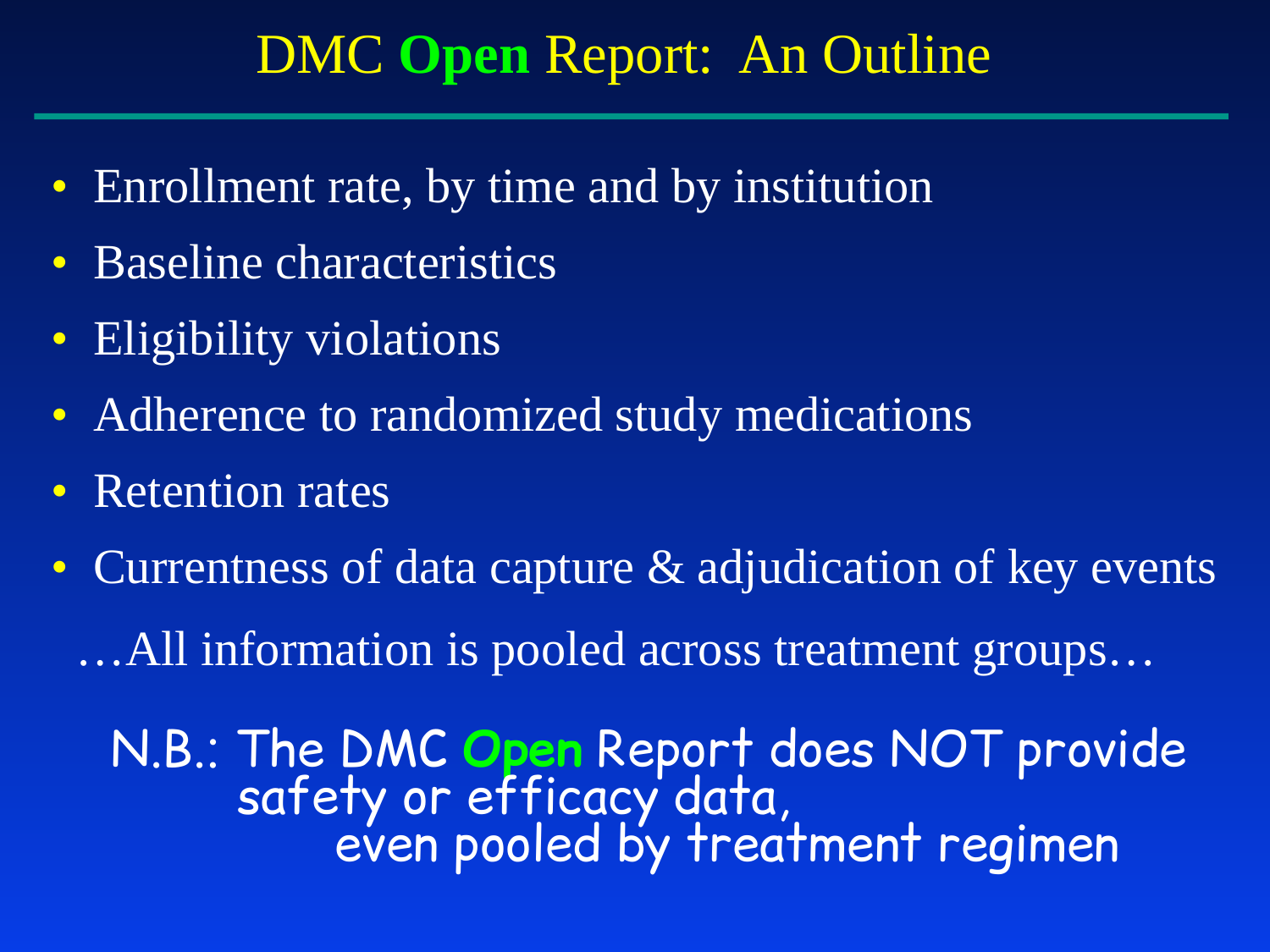

DMC Open Report:  An Outline

•  Enrollment rate, by time and by institution

•  Baseline characteristics

•  Eligibility violations

•  Adherence to randomized study medications

•  Retention rates

•  Currentness of data capture & adjudication of key events

  …All information is pooled across treatment groups…

    N.B.: The DMC Open Report does NOT provide
	    safety or efficacy data,
		  even pooled by treatment regimen